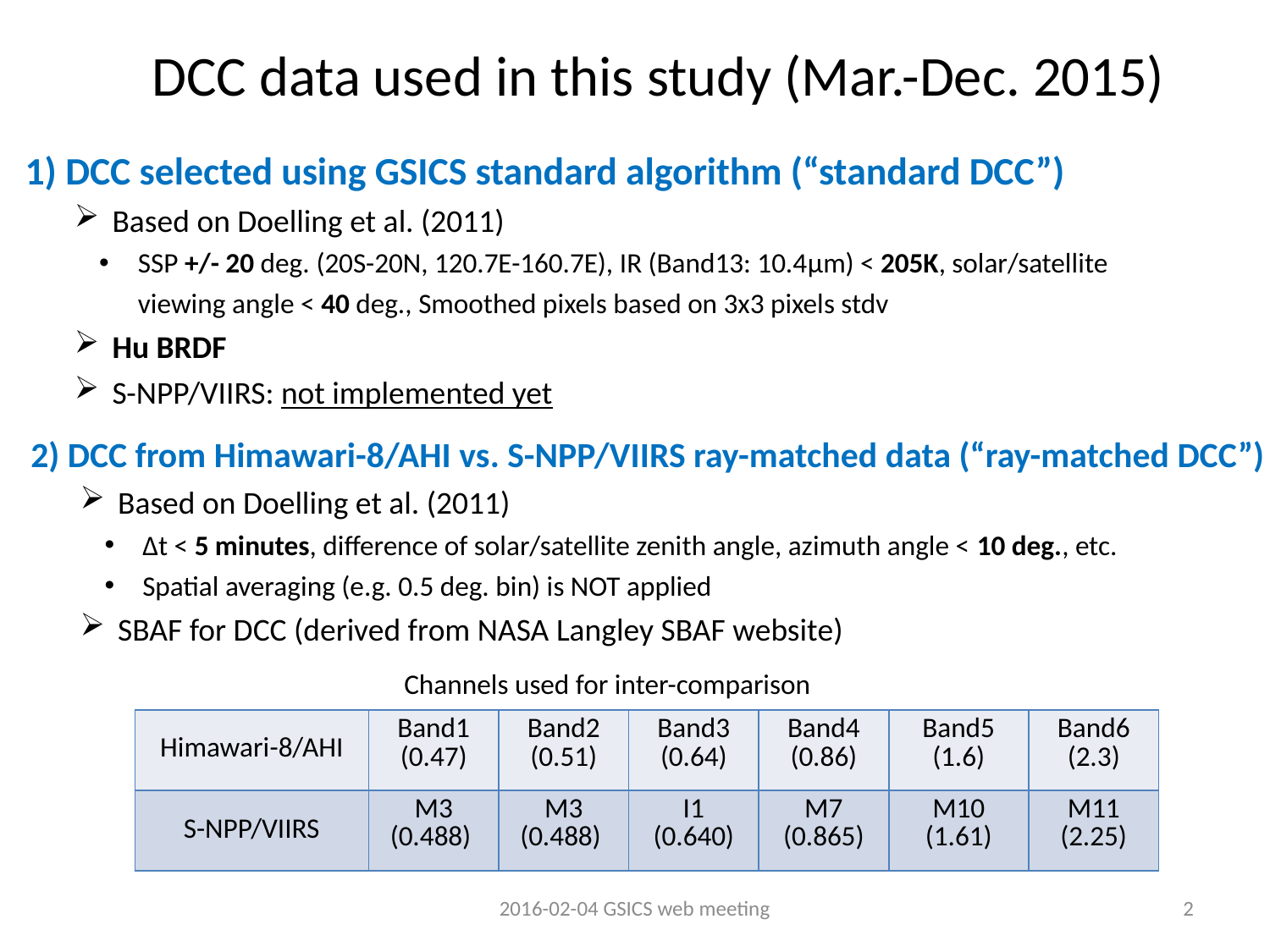

DCC data used in this study (Mar.-Dec. 2015)
1) DCC selected using GSICS standard algorithm (“standard DCC”)
Based on Doelling et al. (2011)
SSP +/- 20 deg. (20S-20N, 120.7E-160.7E), IR (Band13: 10.4μm) < 205K, solar/satellite viewing angle < 40 deg., Smoothed pixels based on 3x3 pixels stdv
Hu BRDF
S-NPP/VIIRS: not implemented yet
2) DCC from Himawari-8/AHI vs. S-NPP/VIIRS ray-matched data (“ray-matched DCC”)
Based on Doelling et al. (2011)
Δt < 5 minutes, difference of solar/satellite zenith angle, azimuth angle < 10 deg., etc.
Spatial averaging (e.g. 0.5 deg. bin) is NOT applied
SBAF for DCC (derived from NASA Langley SBAF website)
Channels used for inter-comparison
| Himawari-8/AHI | Band1 (0.47) | Band2 (0.51) | Band3 (0.64) | Band4 (0.86) | Band5 (1.6) | Band6 (2.3) |
| --- | --- | --- | --- | --- | --- | --- |
| S-NPP/VIIRS | M3 (0.488) | M3 (0.488) | I1 (0.640) | M7 (0.865) | M10 (1.61) | M11 (2.25) |
2016-02-04 GSICS web meeting
2